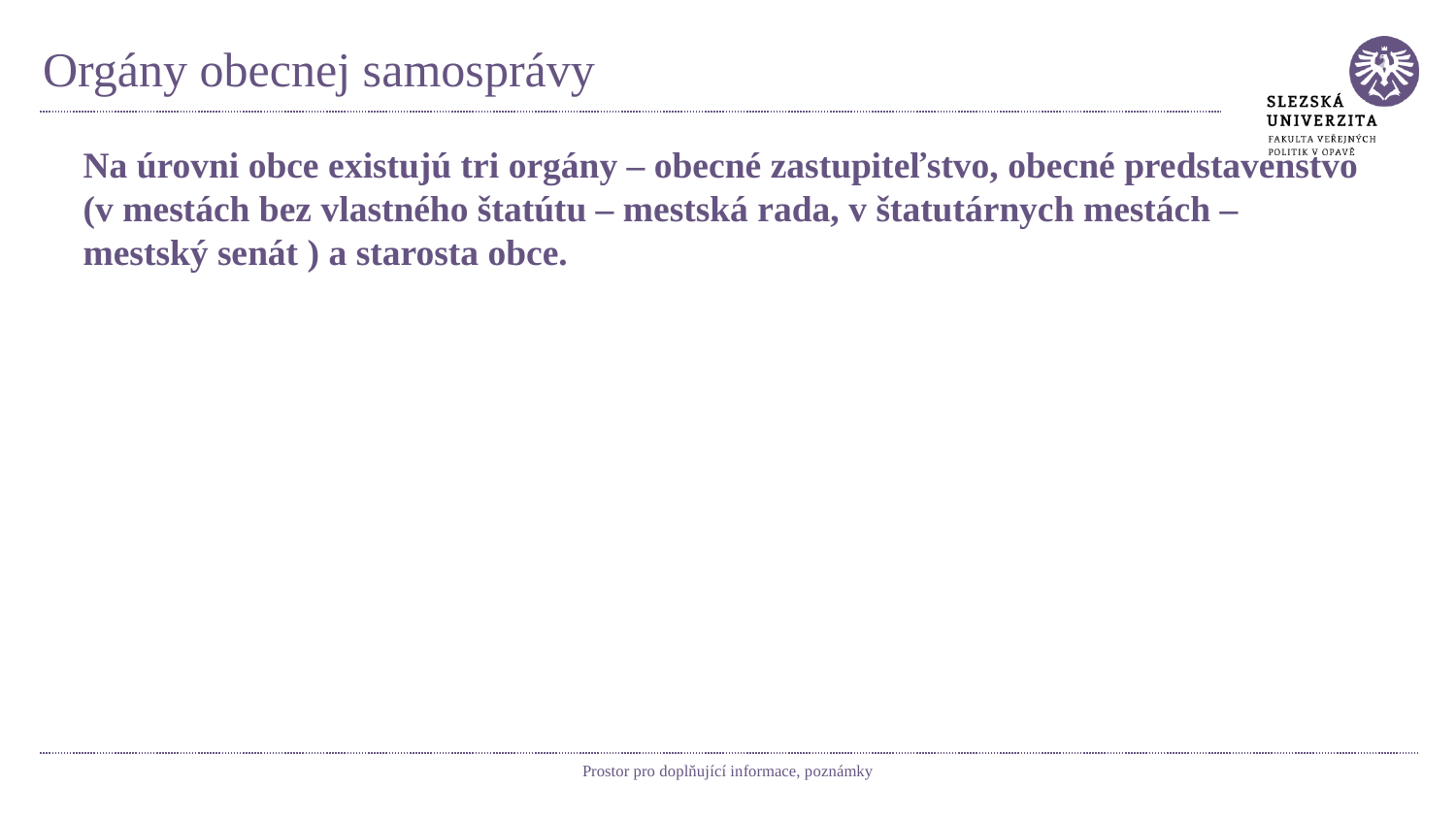

# Orgány obecnej samosprávy
Na úrovni obce existujú tri orgány – obecné zastupiteľstvo, obecné predstavenstvo (v mestách bez vlastného štatútu – mestská rada, v štatutárnych mestách – mestský senát ) a starosta obce.
Prostor pro doplňující informace, poznámky